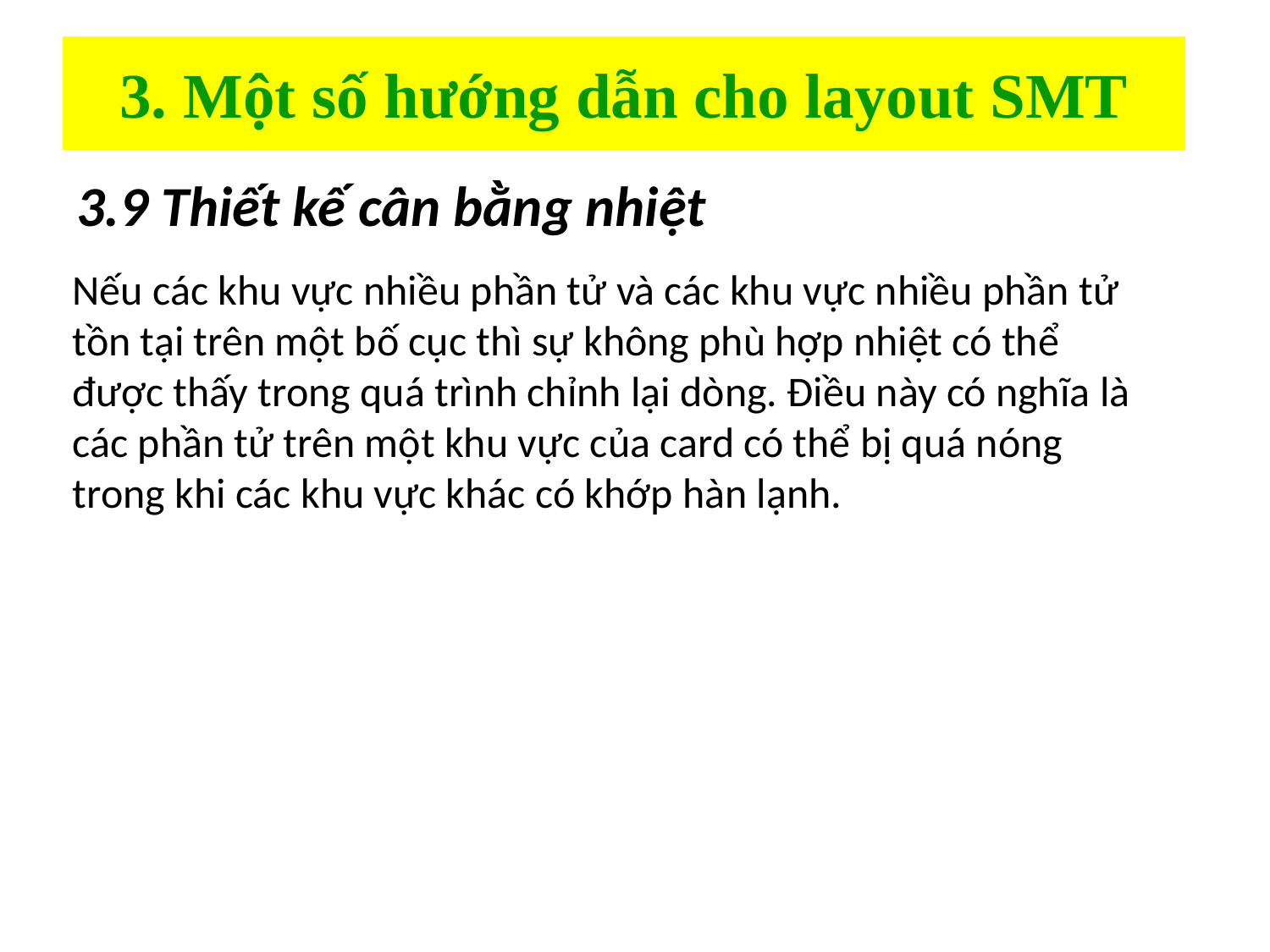

# 3. Một số hướng dẫn cho layout SMT
3.9 Thiết kế cân bằng nhiệt
Nếu các khu vực nhiều phần tử và các khu vực nhiều phần tử tồn tại trên một bố cục thì sự không phù hợp nhiệt có thể được thấy trong quá trình chỉnh lại dòng. Điều này có nghĩa là các phần tử trên một khu vực của card có thể bị quá nóng trong khi các khu vực khác có khớp hàn lạnh.